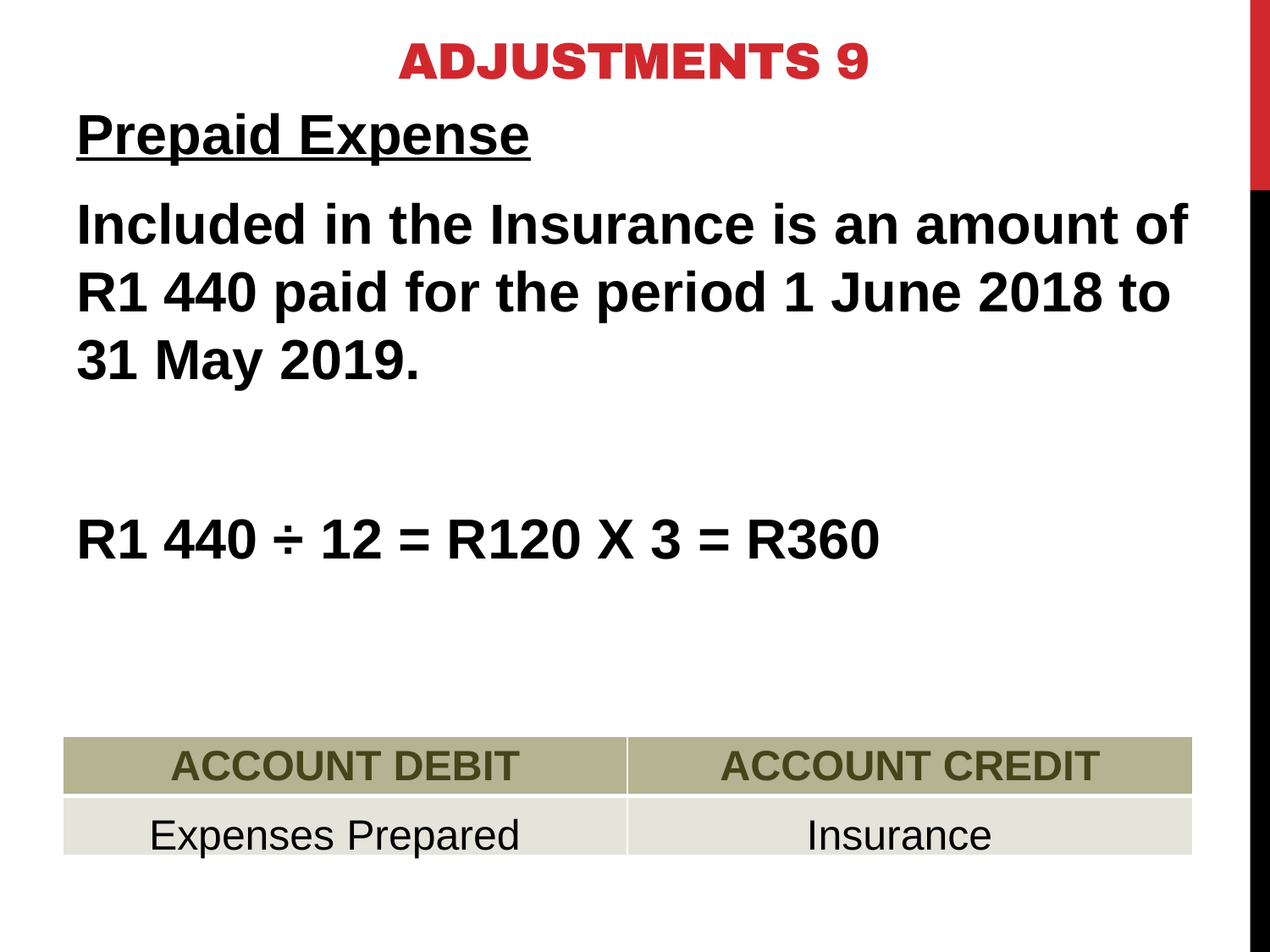

# ADJUSTMENTS 9
Prepaid Expense
Included in the Insurance is an amount of R1 440 paid for the period 1 June 2018 to 31 May 2019.

R1 440 ÷ 12 = R120 X 3 = R360
| ACCOUNT DEBIT | ACCOUNT CREDIT |
| --- | --- |
|  |  |
Expenses Prepared
Insurance